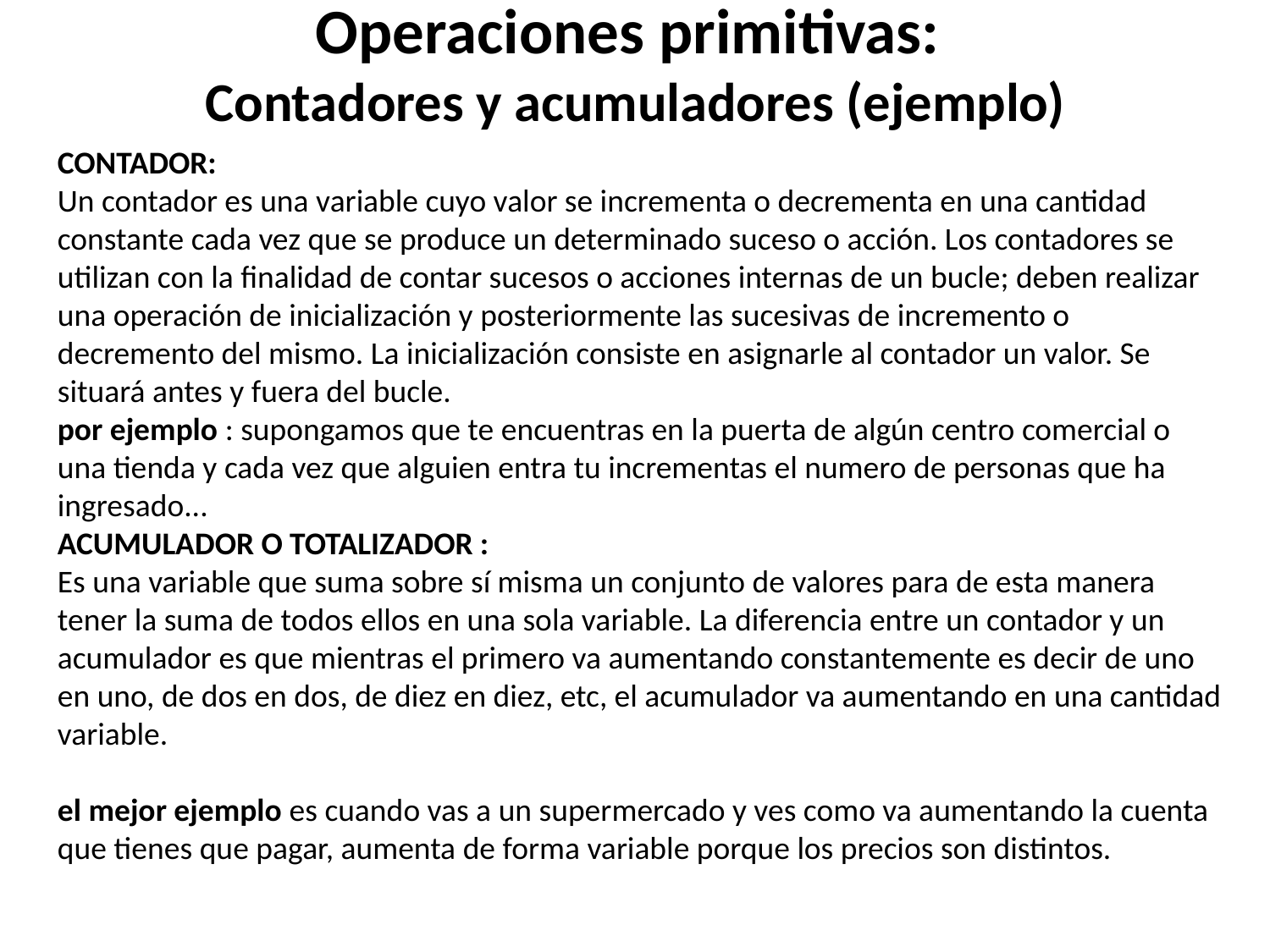

# Operaciones primitivas: Contadores y acumuladores (ejemplo)
CONTADOR: 
Un contador es una variable cuyo valor se incrementa o decrementa en una cantidad constante cada vez que se produce un determinado suceso o acción. Los contadores se utilizan con la finalidad de contar sucesos o acciones internas de un bucle; deben realizar una operación de inicialización y posteriormente las sucesivas de incremento o decremento del mismo. La inicialización consiste en asignarle al contador un valor. Se situará antes y fuera del bucle.
por ejemplo : supongamos que te encuentras en la puerta de algún centro comercial o una tienda y cada vez que alguien entra tu incrementas el numero de personas que ha ingresado... 
ACUMULADOR O TOTALIZADOR :
Es una variable que suma sobre sí misma un conjunto de valores para de esta manera tener la suma de todos ellos en una sola variable. La diferencia entre un contador y un acumulador es que mientras el primero va aumentando constantemente es decir de uno en uno, de dos en dos, de diez en diez, etc, el acumulador va aumentando en una cantidad variable.
el mejor ejemplo es cuando vas a un supermercado y ves como va aumentando la cuenta que tienes que pagar, aumenta de forma variable porque los precios son distintos.